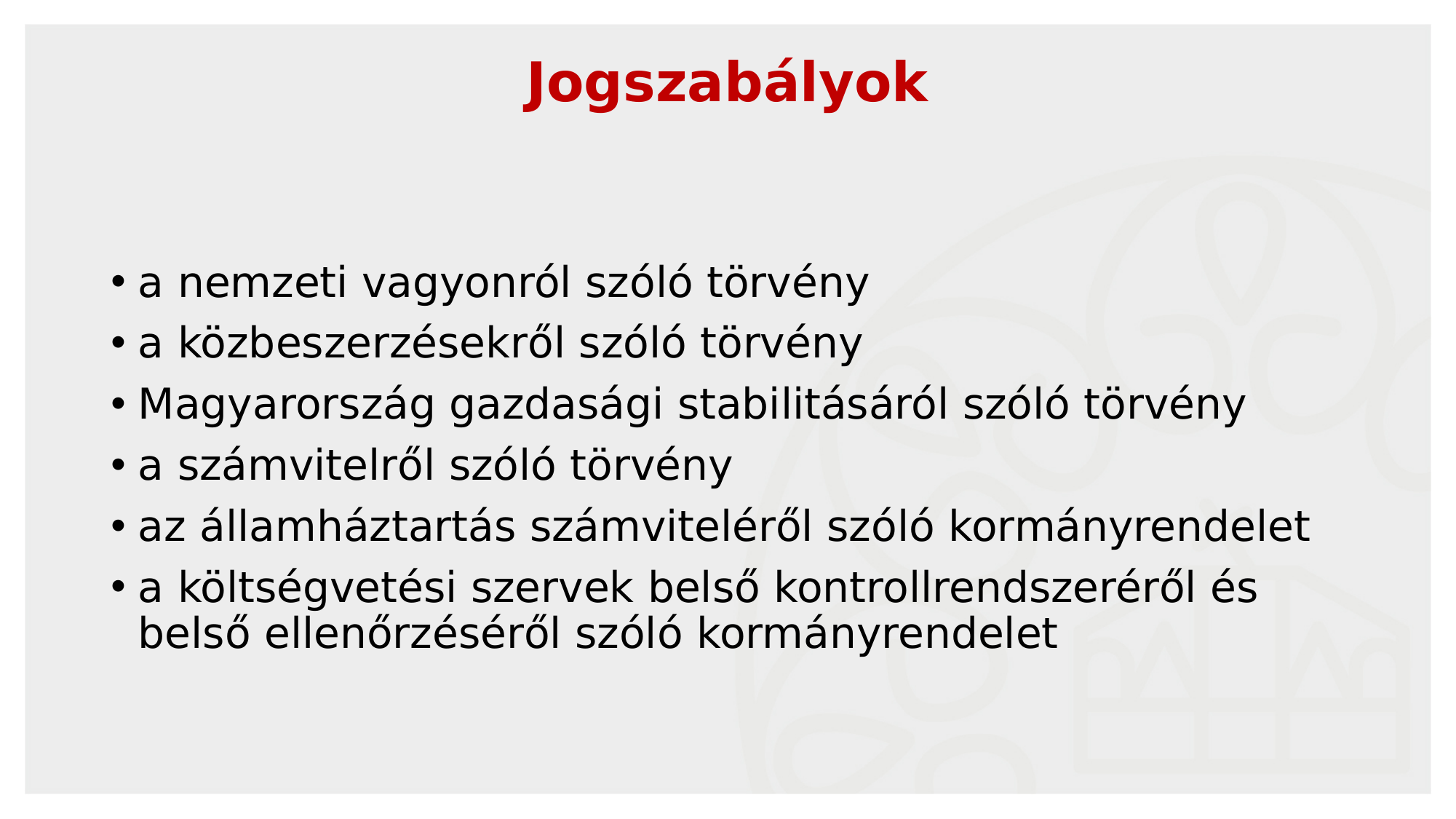

# Jogszabályok

a nemzeti vagyonról szóló törvény
a közbeszerzésekről szóló törvény
Magyarország gazdasági stabilitásáról szóló törvény
a számvitelről szóló törvény
az államháztartás számviteléről szóló kormányrendelet
a költségvetési szervek belső kontrollrendszeréről és belső ellenőrzéséről szóló kormányrendelet